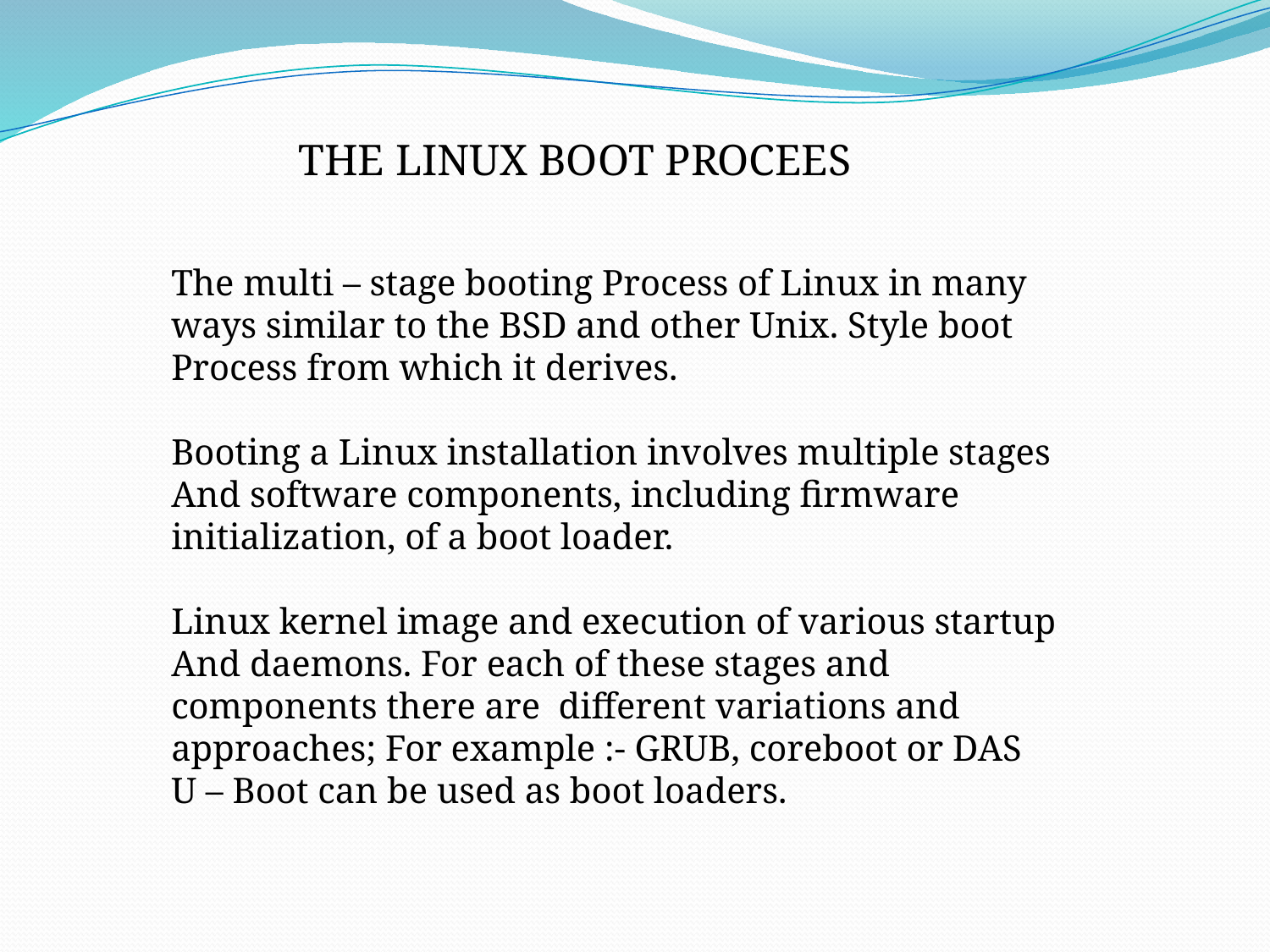

THE LINUX BOOT PROCEES
The multi – stage booting Process of Linux in many ways similar to the BSD and other Unix. Style boot
Process from which it derives.

Booting a Linux installation involves multiple stages
And software components, including firmware initialization, of a boot loader.

Linux kernel image and execution of various startup
And daemons. For each of these stages and components there are  different variations and approaches; For example :- GRUB, coreboot or DAS
U – Boot can be used as boot loaders.